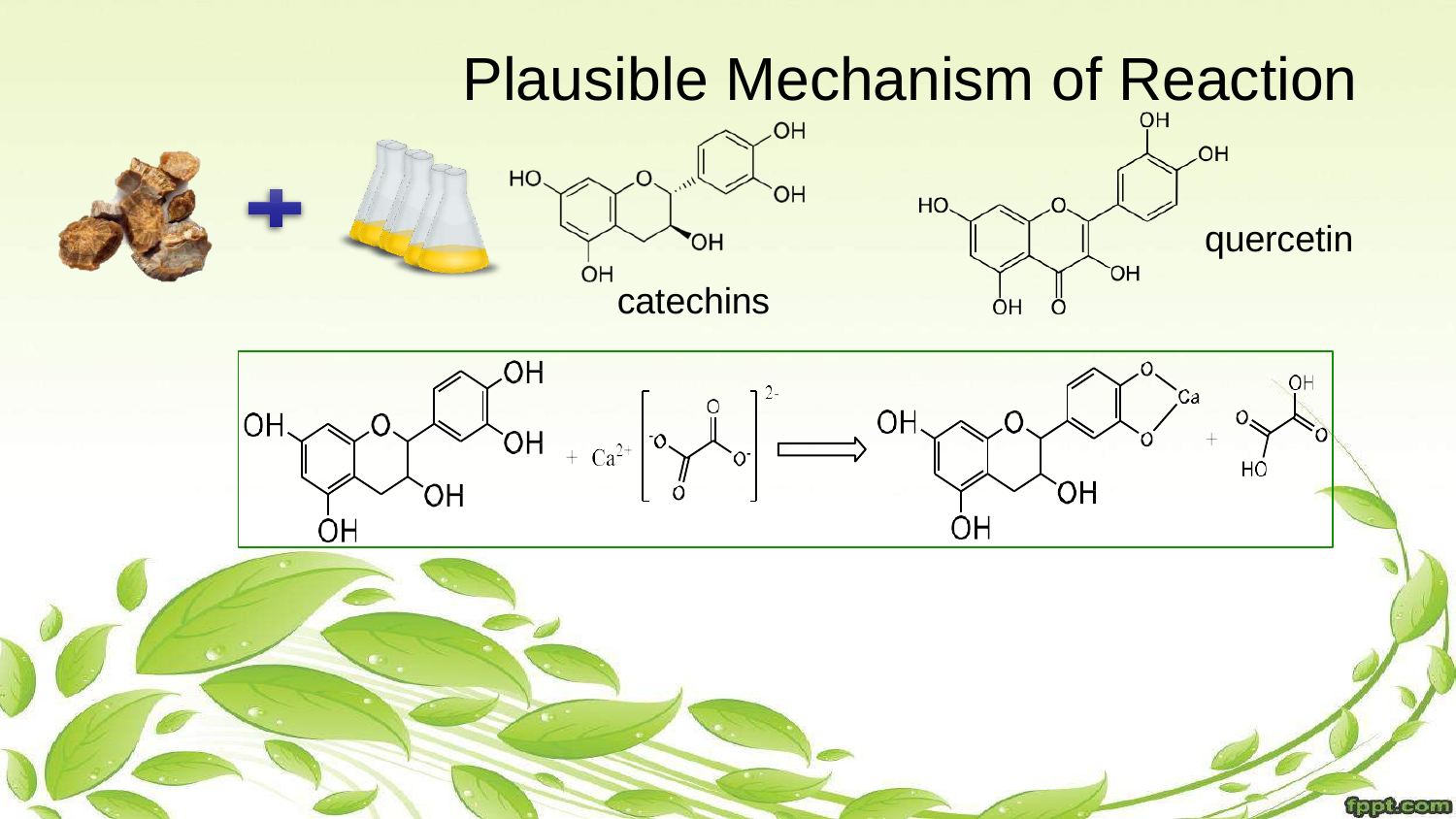

# Plausible Mechanism of Reaction

quercetin
catechins